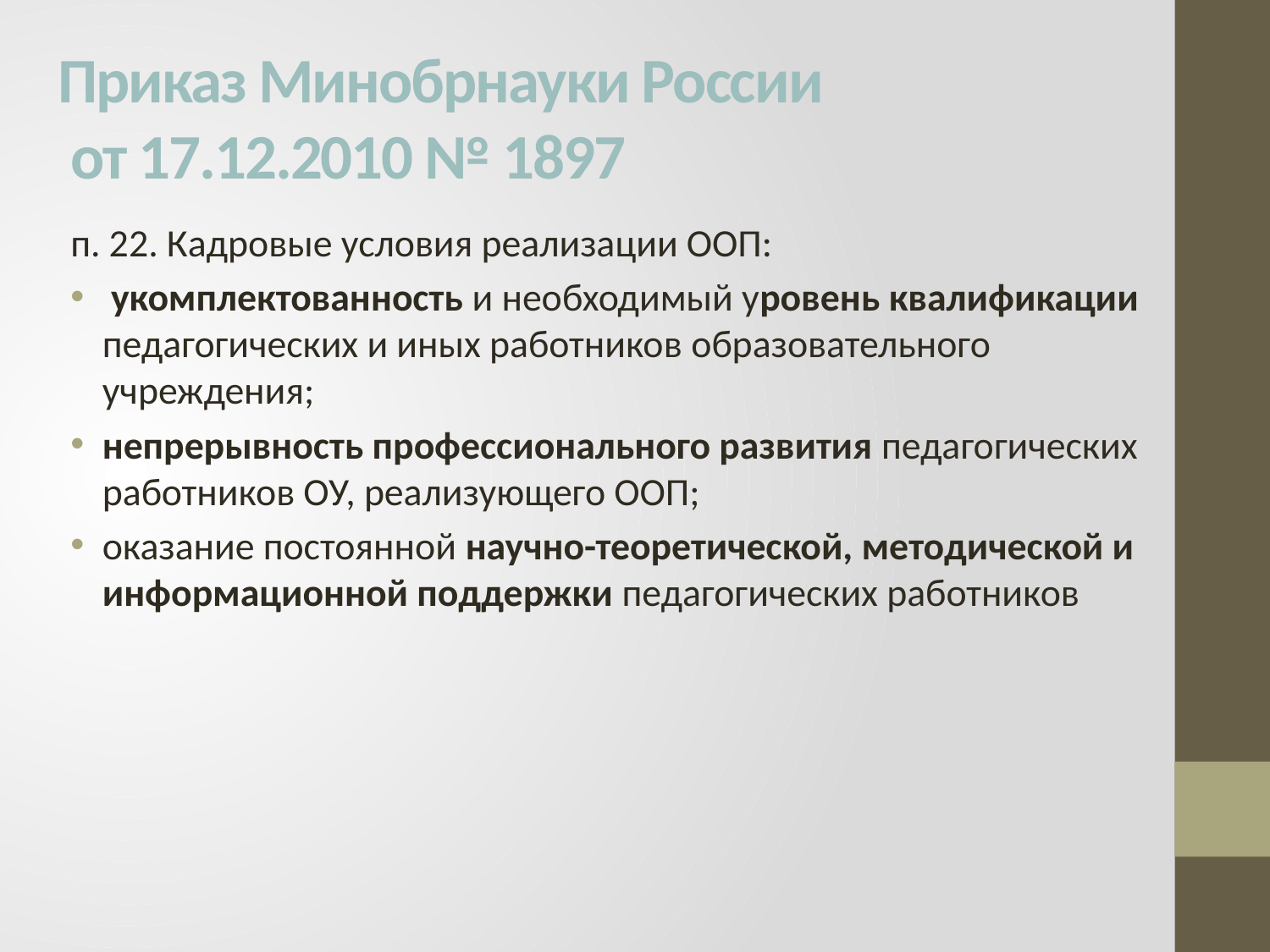

# Приказ Минобрнауки России от 17.12.2010 № 1897
п. 22. Кадровые условия реализации ООП:
 укомплектованность и необходимый уровень квалификации педагогических и иных работников образовательного учреждения;
непрерывность профессионального развития педагогических работников ОУ, реализующего ООП;
оказание постоянной научно-теоретической, методической и информационной поддержки педагогических работников